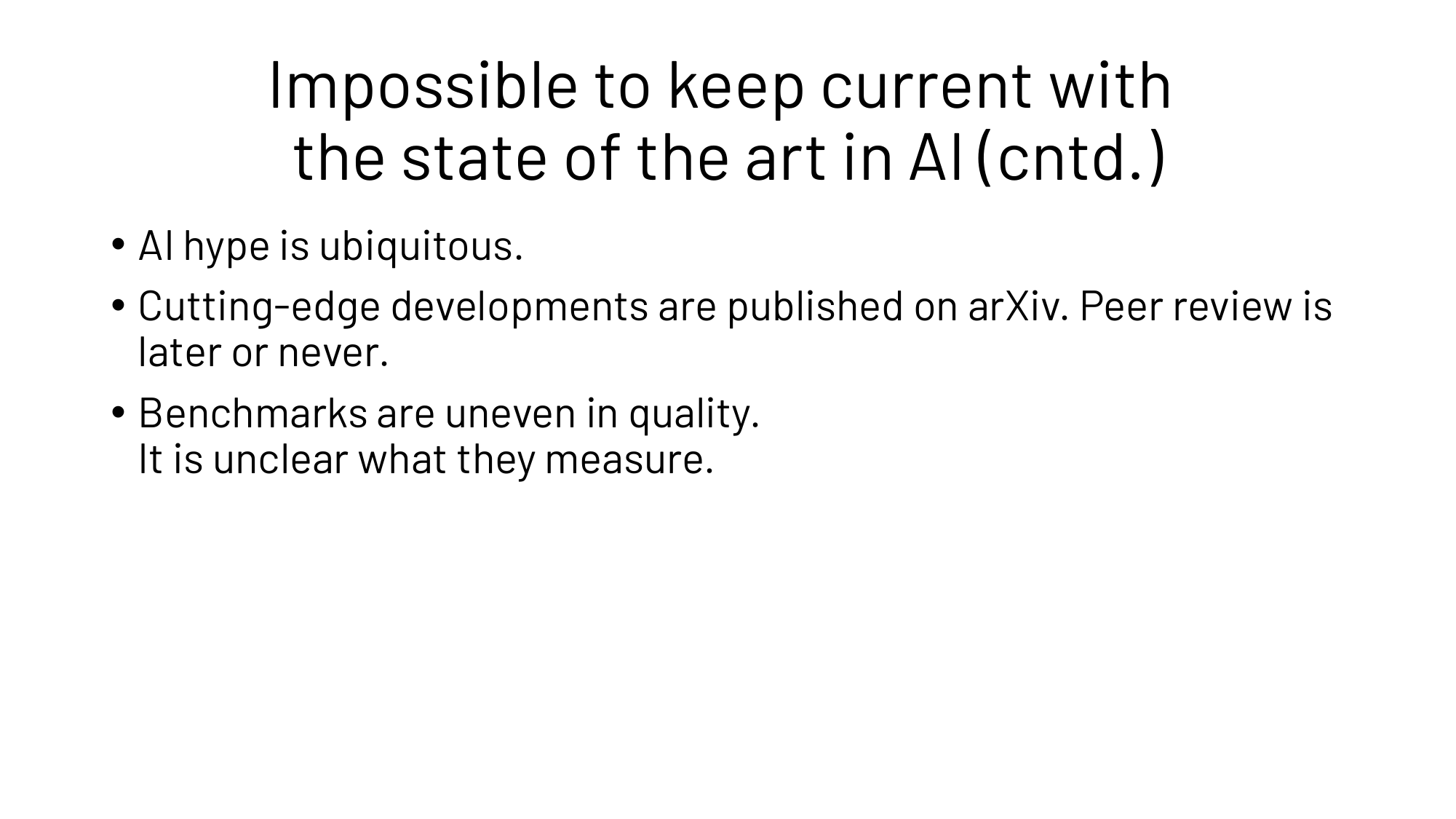

# Impossible to keep current with the state of the art in AI (cntd.)
AI hype is ubiquitous.
Cutting-edge developments are published on arXiv. Peer review is later or never.
Benchmarks are uneven in quality.
It is unclear what they measure.